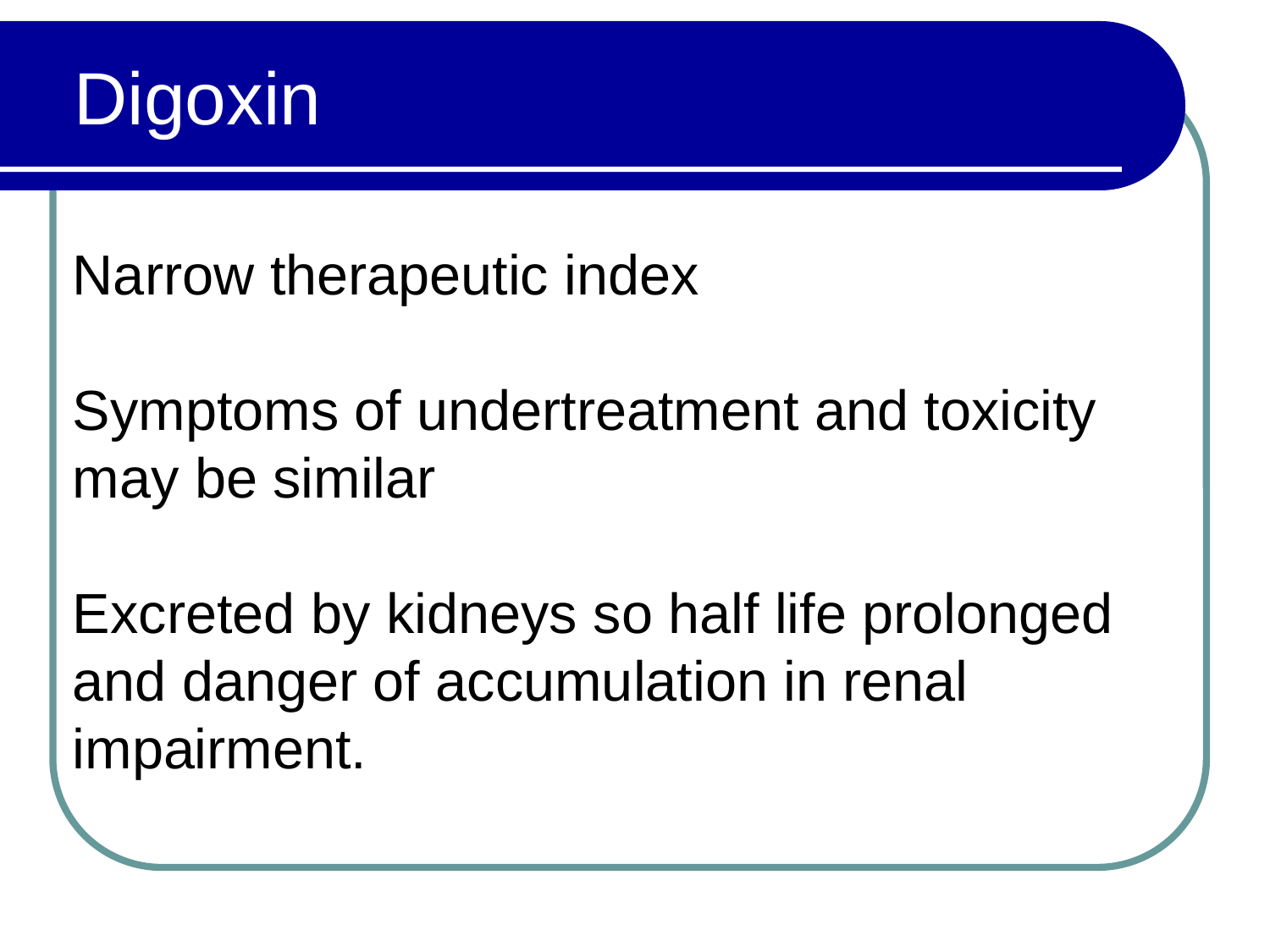

# Digoxin

Narrow therapeutic index

Symptoms of undertreatment and toxicity may be similar

Excreted by kidneys so half life prolonged and danger of accumulation in renal impairment.